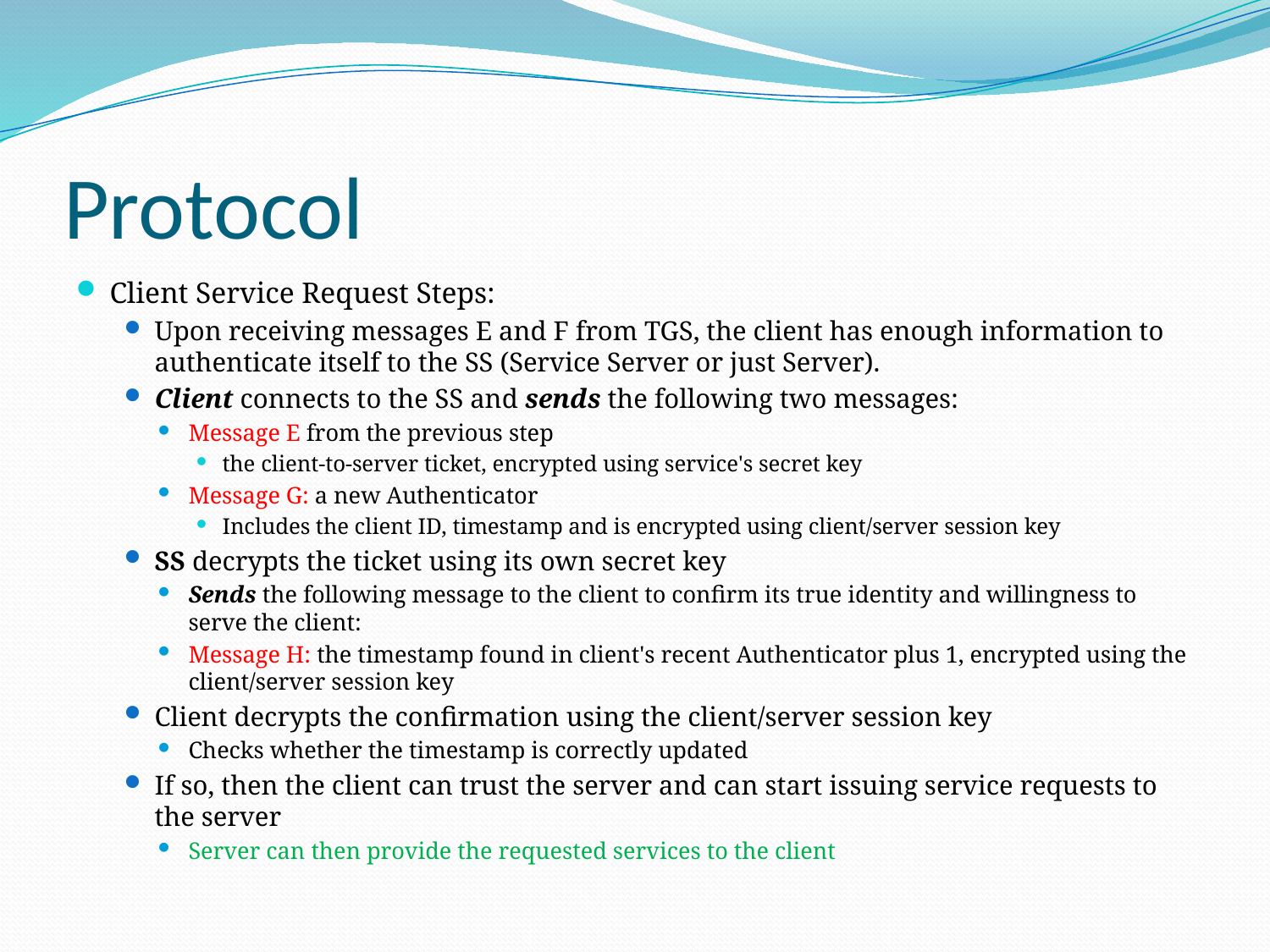

# Protocol
Client Service Request Steps:
Upon receiving messages E and F from TGS, the client has enough information to authenticate itself to the SS (Service Server or just Server).
Client connects to the SS and sends the following two messages:
Message E from the previous step
the client-to-server ticket, encrypted using service's secret key
Message G: a new Authenticator
Includes the client ID, timestamp and is encrypted using client/server session key
SS decrypts the ticket using its own secret key
Sends the following message to the client to confirm its true identity and willingness to serve the client:
Message H: the timestamp found in client's recent Authenticator plus 1, encrypted using the client/server session key
Client decrypts the confirmation using the client/server session key
Checks whether the timestamp is correctly updated
If so, then the client can trust the server and can start issuing service requests to the server
Server can then provide the requested services to the client